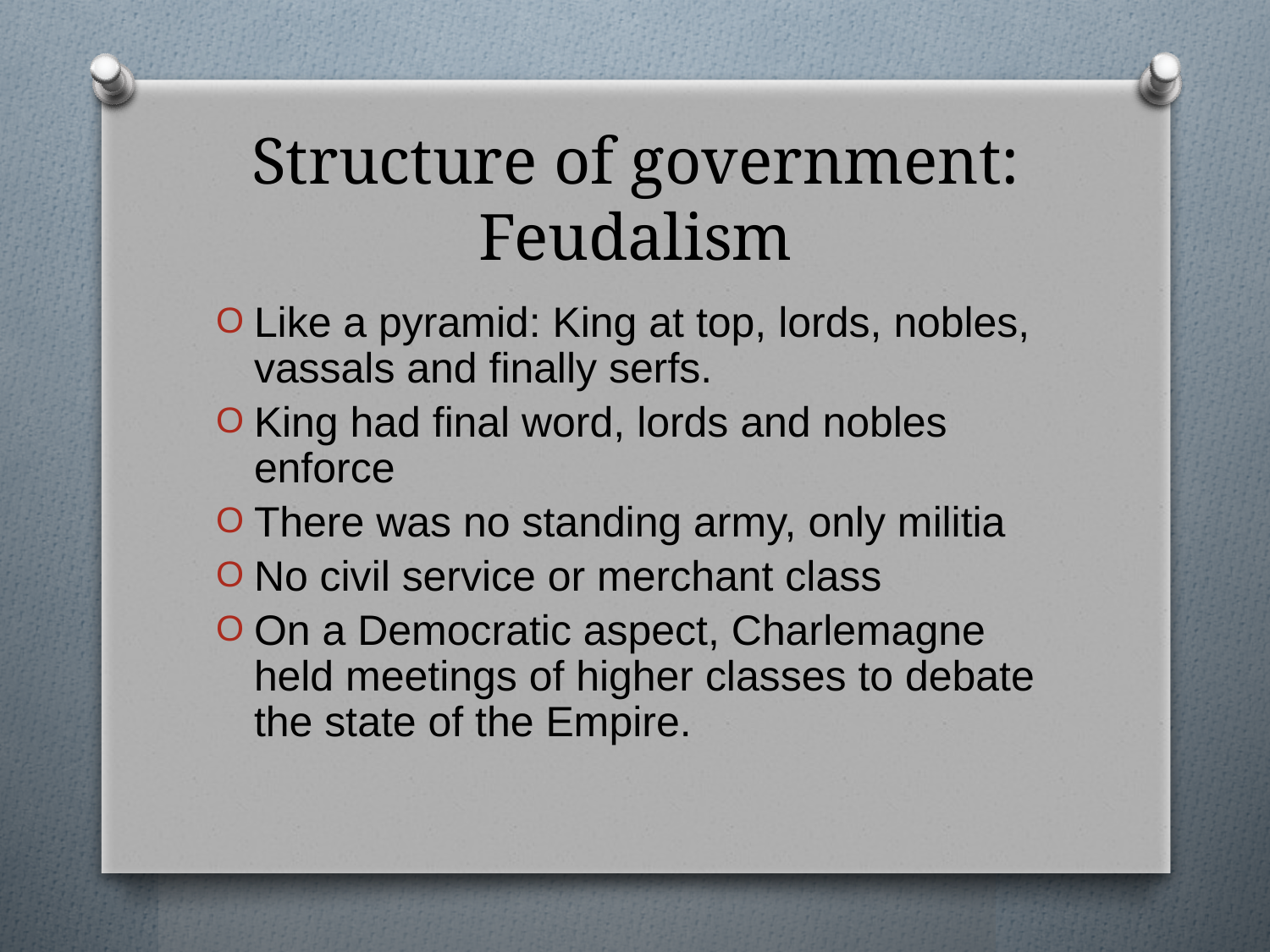

# Structure of government: Feudalism
Like a pyramid: King at top, lords, nobles, vassals and finally serfs.
King had final word, lords and nobles enforce
There was no standing army, only militia
No civil service or merchant class
On a Democratic aspect, Charlemagne held meetings of higher classes to debate the state of the Empire.